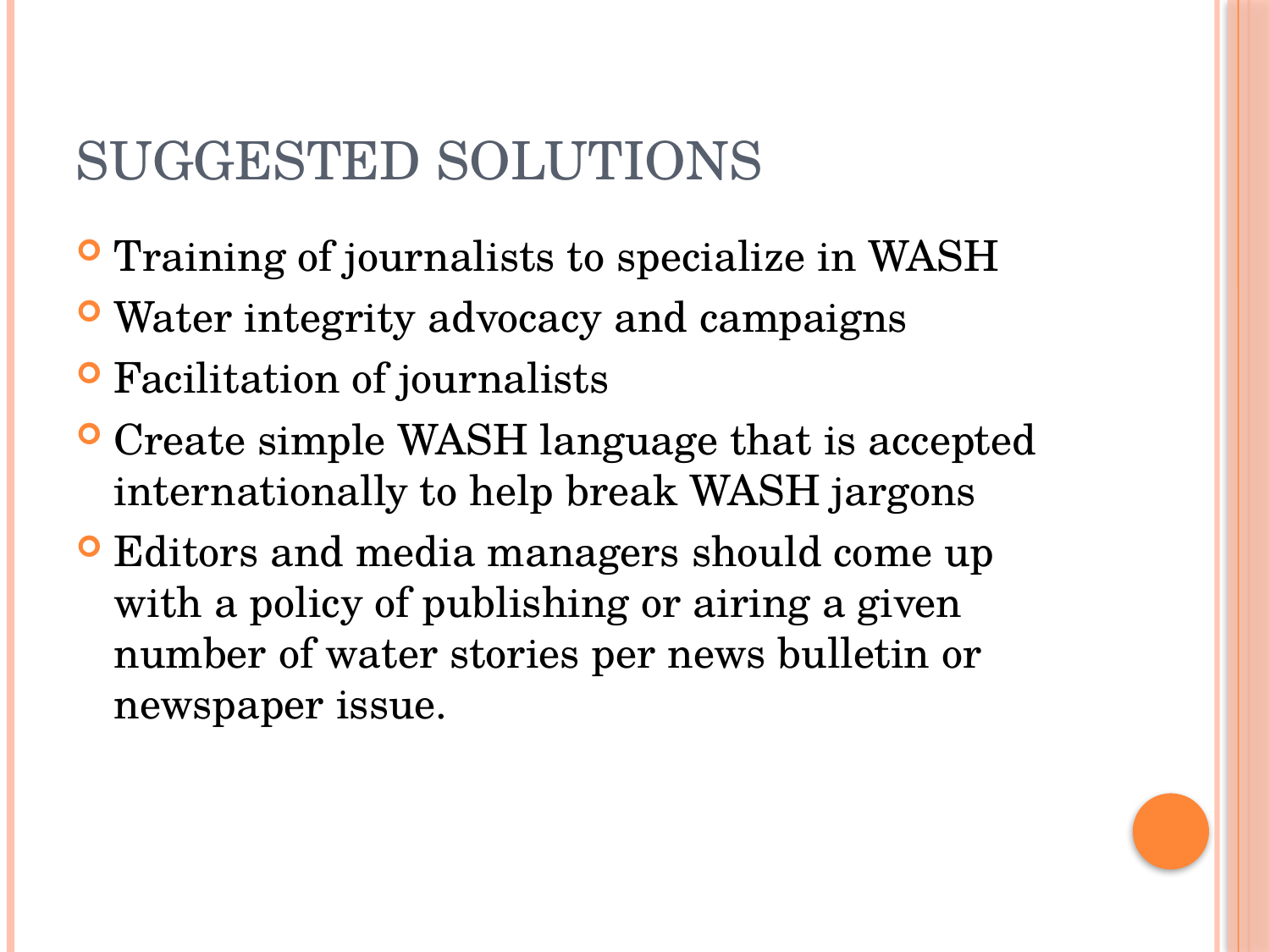

# Suggested solutions
Training of journalists to specialize in WASH
Water integrity advocacy and campaigns
Facilitation of journalists
Create simple WASH language that is accepted internationally to help break WASH jargons
Editors and media managers should come up with a policy of publishing or airing a given number of water stories per news bulletin or newspaper issue.